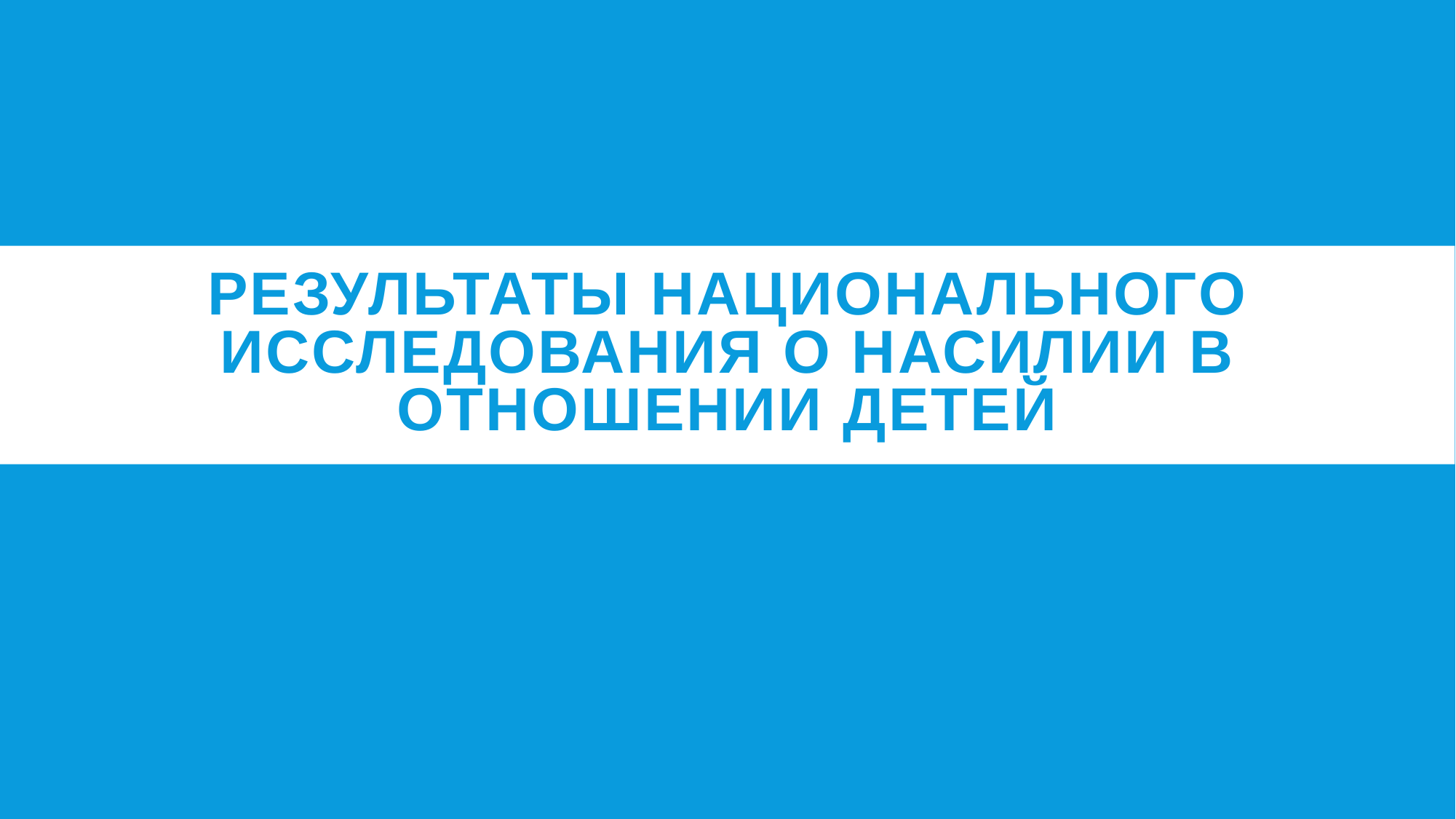

# Результаты национального исследования о насилии в отношении детей